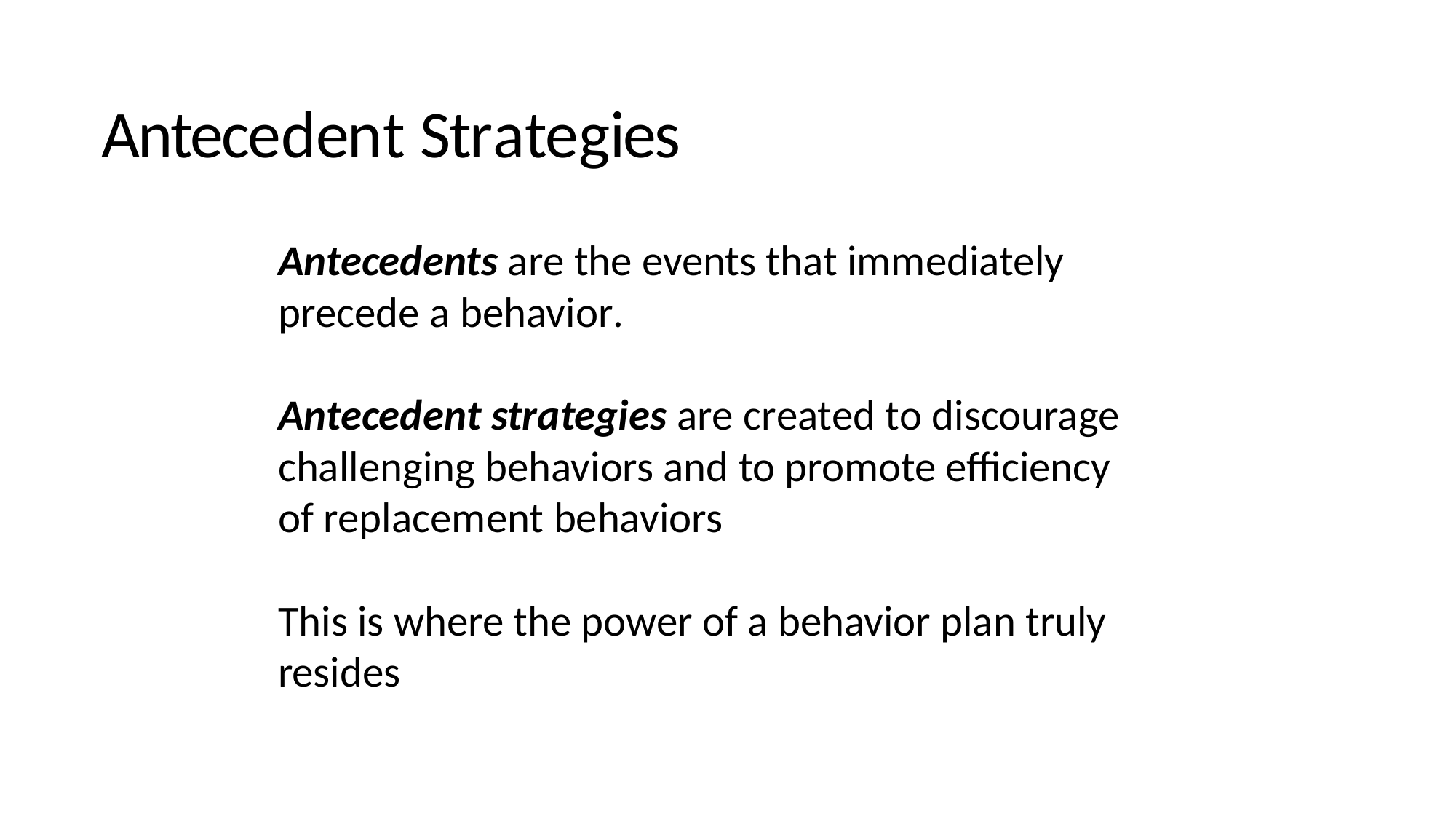

# Antecedent Strategies
Antecedents are the events that immediately precede a behavior.

Antecedent strategies are created to discourage challenging behaviors and to promote efficiency of replacement behaviors

This is where the power of a behavior plan truly resides